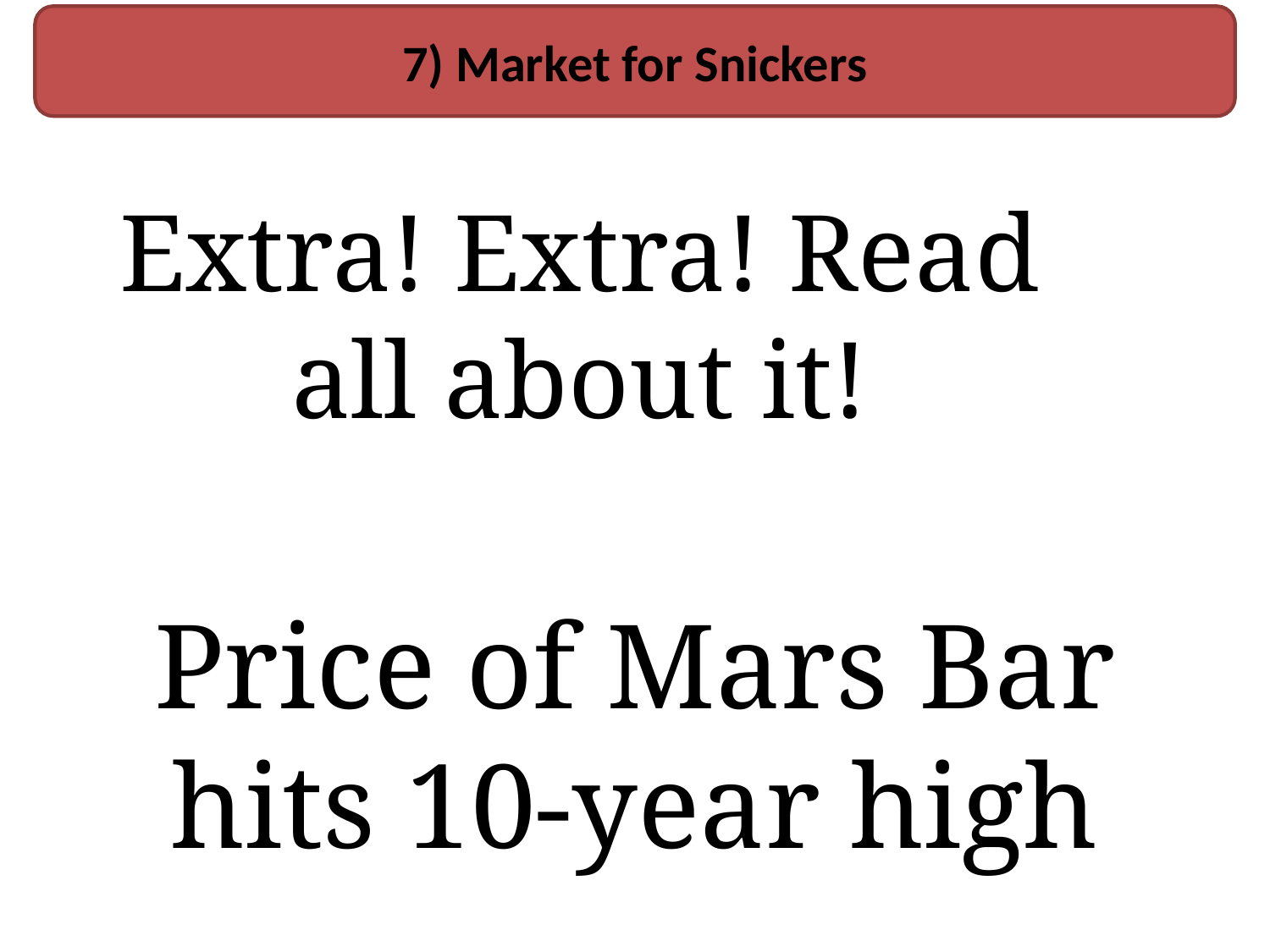

7) Market for Snickers
Extra! Extra! Read all about it!
Price of Mars Bar hits 10-year high